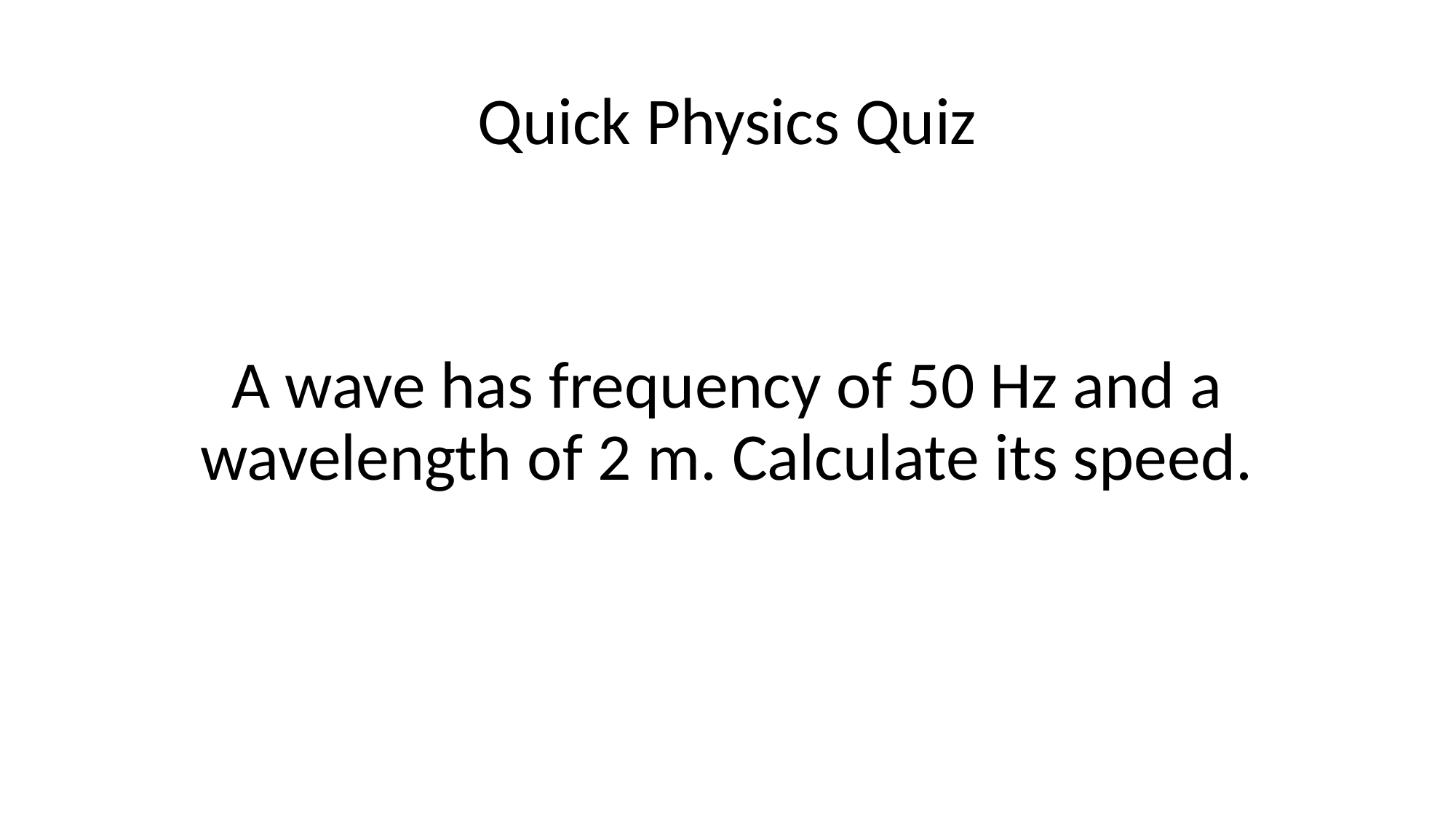

# Quick Physics Quiz

A wave has frequency of 50 Hz and a wavelength of 2 m. Calculate its speed.